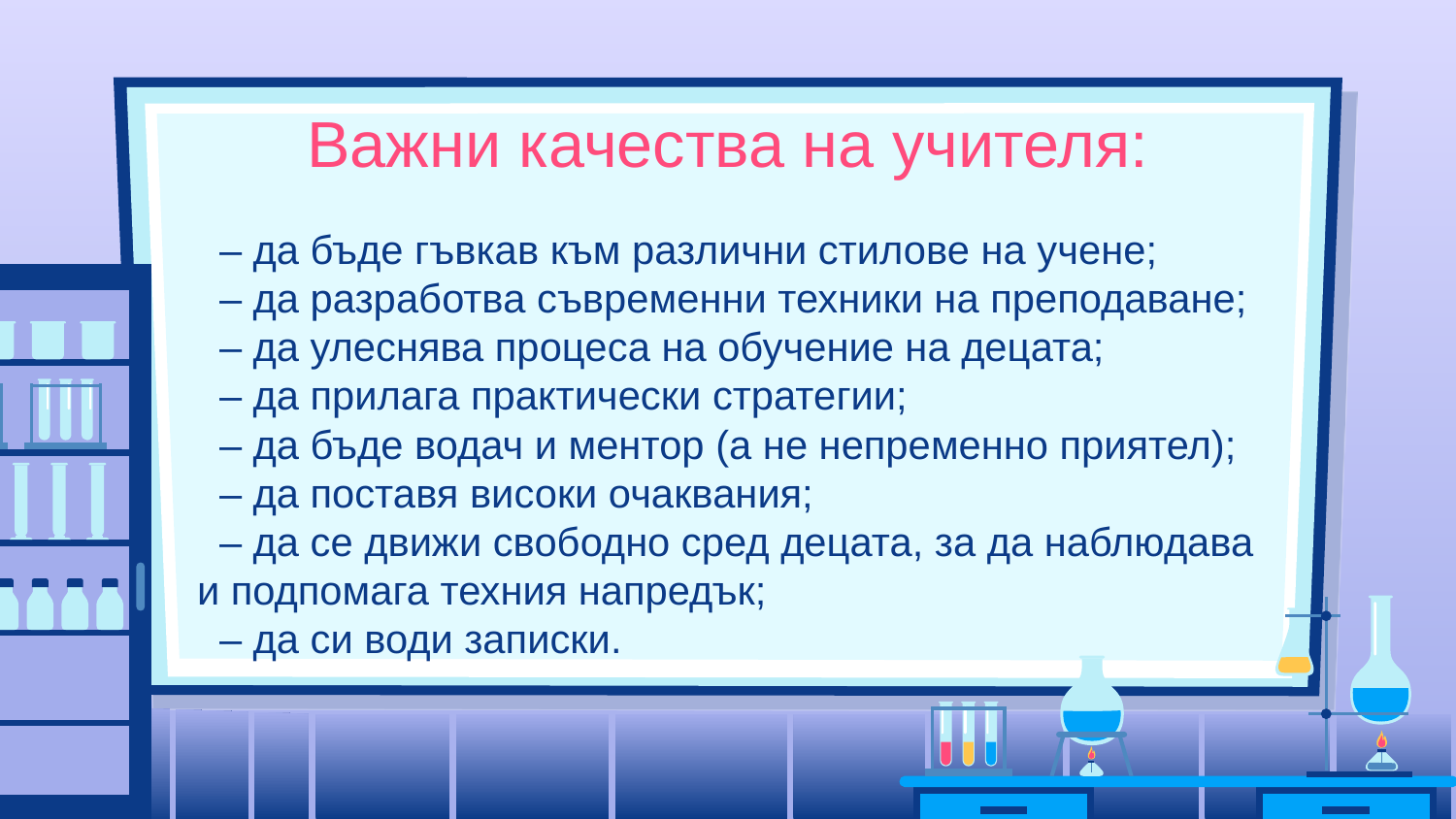

# Важни качества на учителя:
– да бъде гъвкав към различни стилове на учене;
– да разработва съвременни техники на преподаване;
– да улеснява процеса на обучение на децата;
– да прилага практически стратегии;
– да бъде водач и ментор (а не непременно приятел);
– да поставя високи очаквания;
– да се движи свободно сред децата, за да наблюдава и подпомага техния напредък;
– да си води записки.